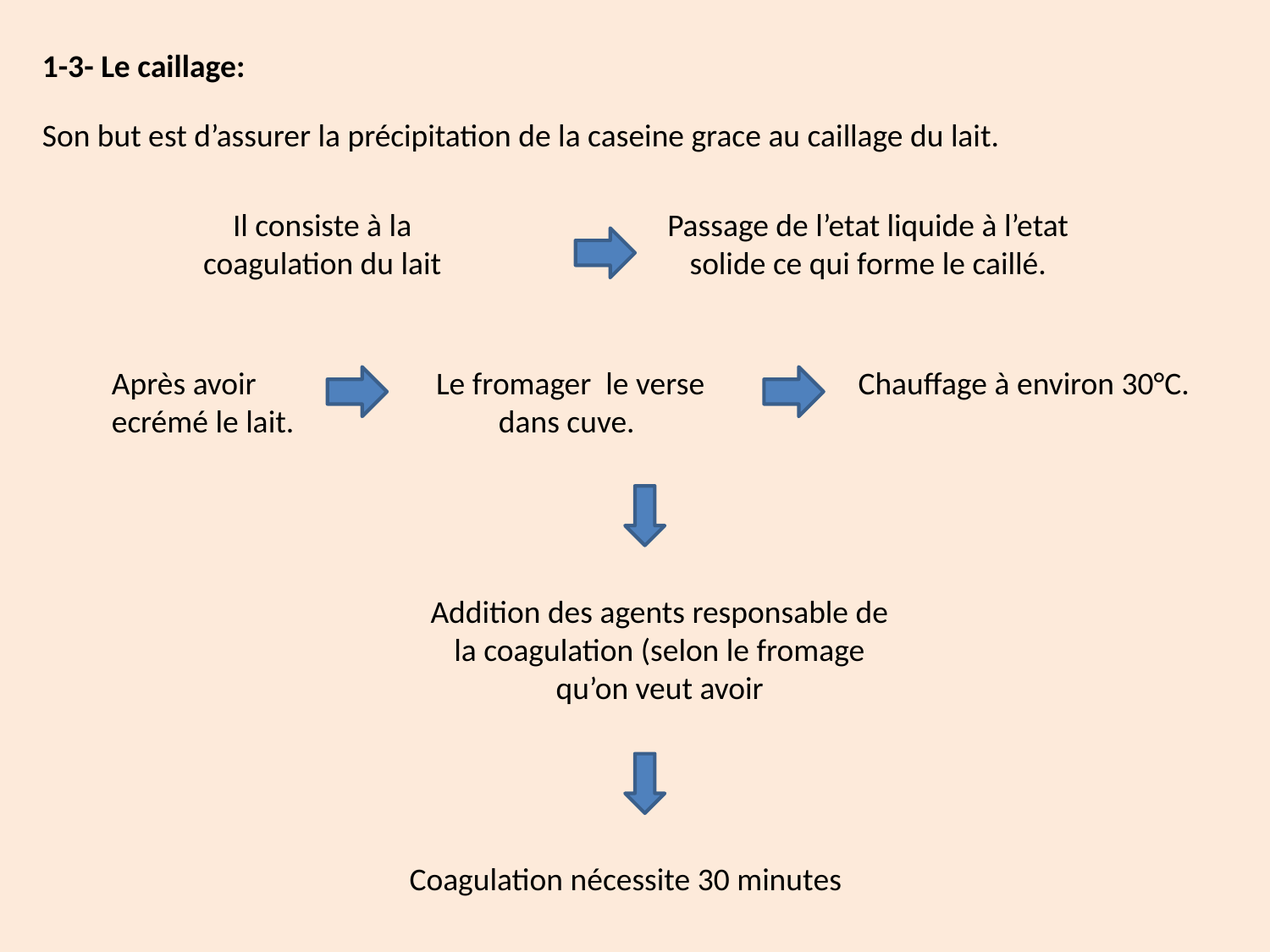

1-3- Le caillage:
Son but est d’assurer la précipitation de la caseine grace au caillage du lait.
Il consiste à la coagulation du lait
Passage de l’etat liquide à l’etat solide ce qui forme le caillé.

Après avoir ecrémé le lait.
Le fromager  le verse dans cuve.
Chauffage à environ 30°C.

Addition des agents responsable de la coagulation (selon le fromage qu’on veut avoir

Coagulation nécessite 30 minutes